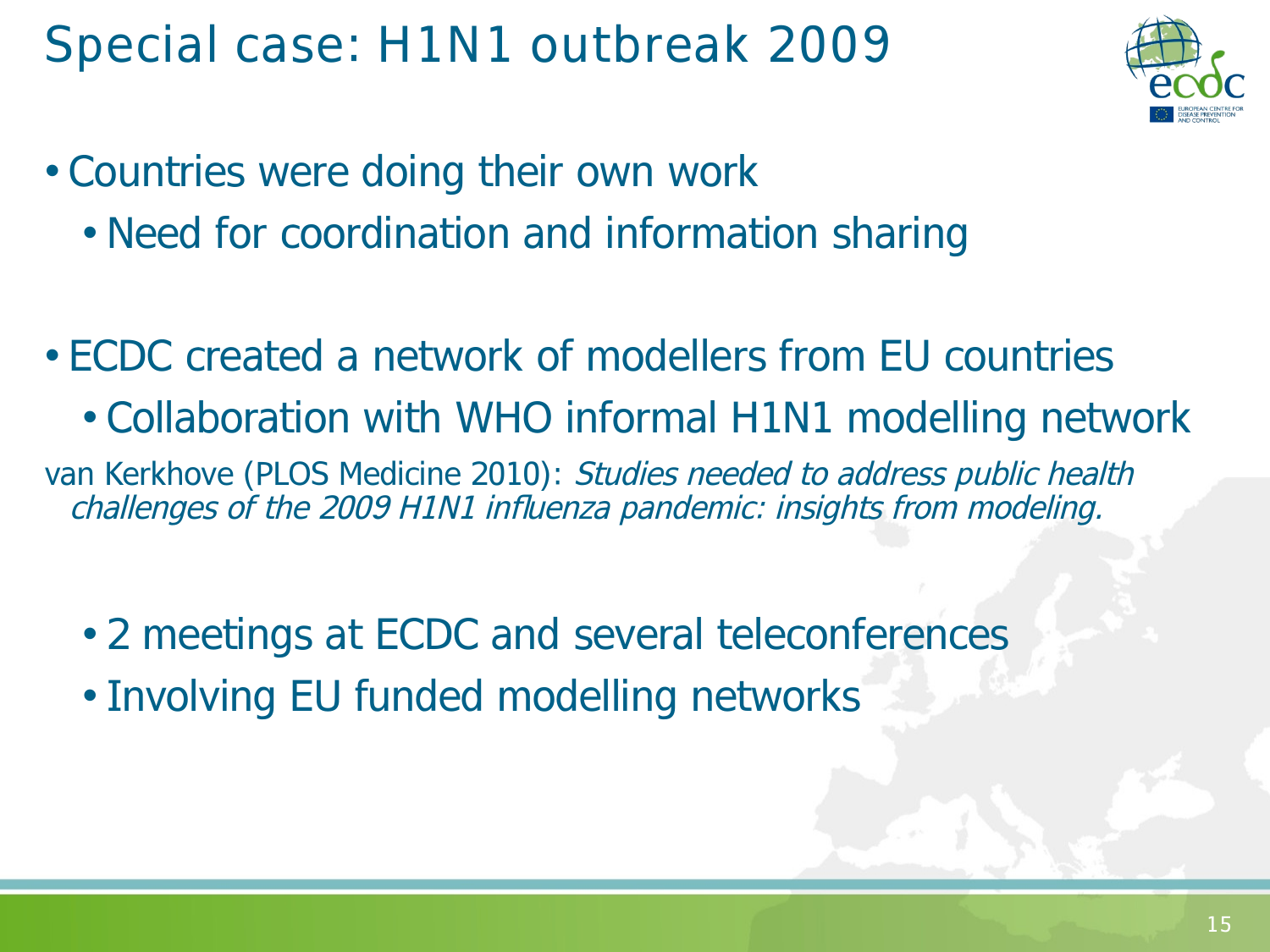

# Special case: H1N1 outbreak 2009
Countries were doing their own work
Need for coordination and information sharing

ECDC created a network of modellers from EU countries
Collaboration with WHO informal H1N1 modelling network
van Kerkhove (PLOS Medicine 2010): Studies needed to address public health challenges of the 2009 H1N1 influenza pandemic: insights from modeling.

2 meetings at ECDC and several teleconferences
Involving EU funded modelling networks

15